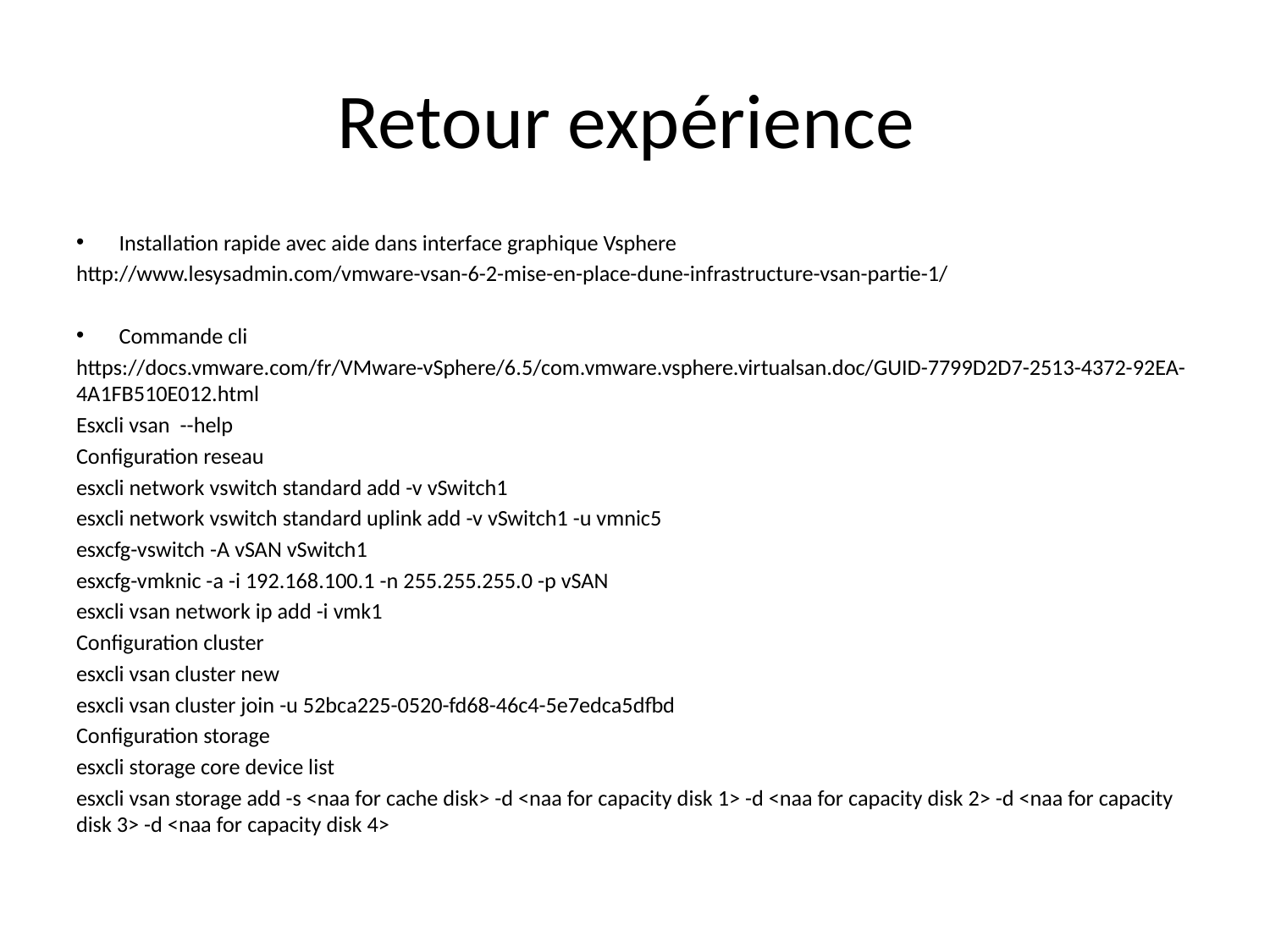

# Retour expérience
Installation rapide avec aide dans interface graphique Vsphere
http://www.lesysadmin.com/vmware-vsan-6-2-mise-en-place-dune-infrastructure-vsan-partie-1/

Commande cli
https://docs.vmware.com/fr/VMware-vSphere/6.5/com.vmware.vsphere.virtualsan.doc/GUID-7799D2D7-2513-4372-92EA-4A1FB510E012.html
Esxcli vsan  --help
Configuration reseau
esxcli network vswitch standard add -v vSwitch1
esxcli network vswitch standard uplink add -v vSwitch1 -u vmnic5
esxcfg-vswitch -A vSAN vSwitch1
esxcfg-vmknic -a -i 192.168.100.1 -n 255.255.255.0 -p vSAN
esxcli vsan network ip add -i vmk1
Configuration cluster
esxcli vsan cluster new
esxcli vsan cluster join -u 52bca225-0520-fd68-46c4-5e7edca5dfbd
Configuration storage
esxcli storage core device list
esxcli vsan storage add -s <naa for cache disk> -d <naa for capacity disk 1> -d <naa for capacity disk 2> -d <naa for capacity disk 3> -d <naa for capacity disk 4>